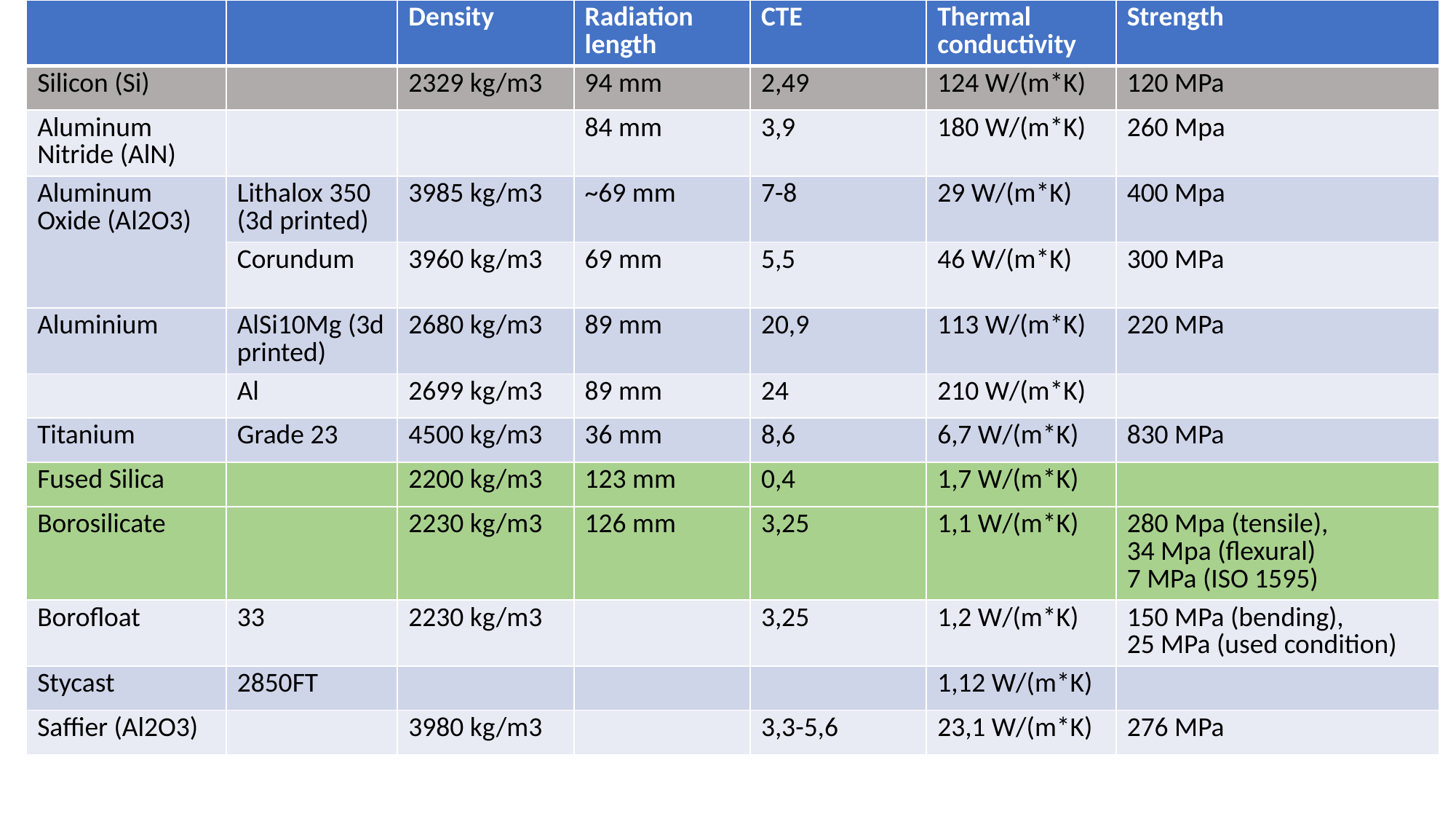

|  |  | Density | Radiation length | CTE | Thermal conductivity | Strength |
| --- | --- | --- | --- | --- | --- | --- |
| Silicon (Si) |  | 2329 kg/m3 | 94 mm | 2,49 | 124 W/(m\*K) | 120 MPa |
| Aluminum Nitride (AlN) |  |  | 84 mm | 3,9 | 180 W/(m\*K) | 260 Mpa |
| Aluminum Oxide (Al2O3) | Lithalox 350 (3d printed) | 3985 kg/m3 | ~69 mm | 7-8 | 29 W/(m\*K) | 400 Mpa |
|  | Corundum | 3960 kg/m3 | 69 mm | 5,5 | 46 W/(m\*K) | 300 MPa |
| Aluminium | AlSi10Mg (3d printed) | 2680 kg/m3 | 89 mm | 20,9 | 113 W/(m\*K) | 220 MPa |
|  | Al | 2699 kg/m3 | 89 mm | 24 | 210 W/(m\*K) |  |
| Titanium | Grade 23 | 4500 kg/m3 | 36 mm | 8,6 | 6,7 W/(m\*K) | 830 MPa |
| Fused Silica |  | 2200 kg/m3 | 123 mm | 0,4 | 1,7 W/(m\*K) |  |
| Borosilicate |  | 2230 kg/m3 | 126 mm | 3,25 | 1,1 W/(m\*K) | 280 Mpa (tensile), 34 Mpa (flexural) 7 MPa (ISO 1595) |
| Borofloat | 33 | 2230 kg/m3 |  | 3,25 | 1,2 W/(m\*K) | 150 MPa (bending), 25 MPa (used condition) |
| Stycast | 2850FT |  |  |  | 1,12 W/(m\*K) |  |
| Saffier (Al2O3) |  | 3980 kg/m3 |  | 3,3-5,6 | 23,1 W/(m\*K) | 276 MPa |
#